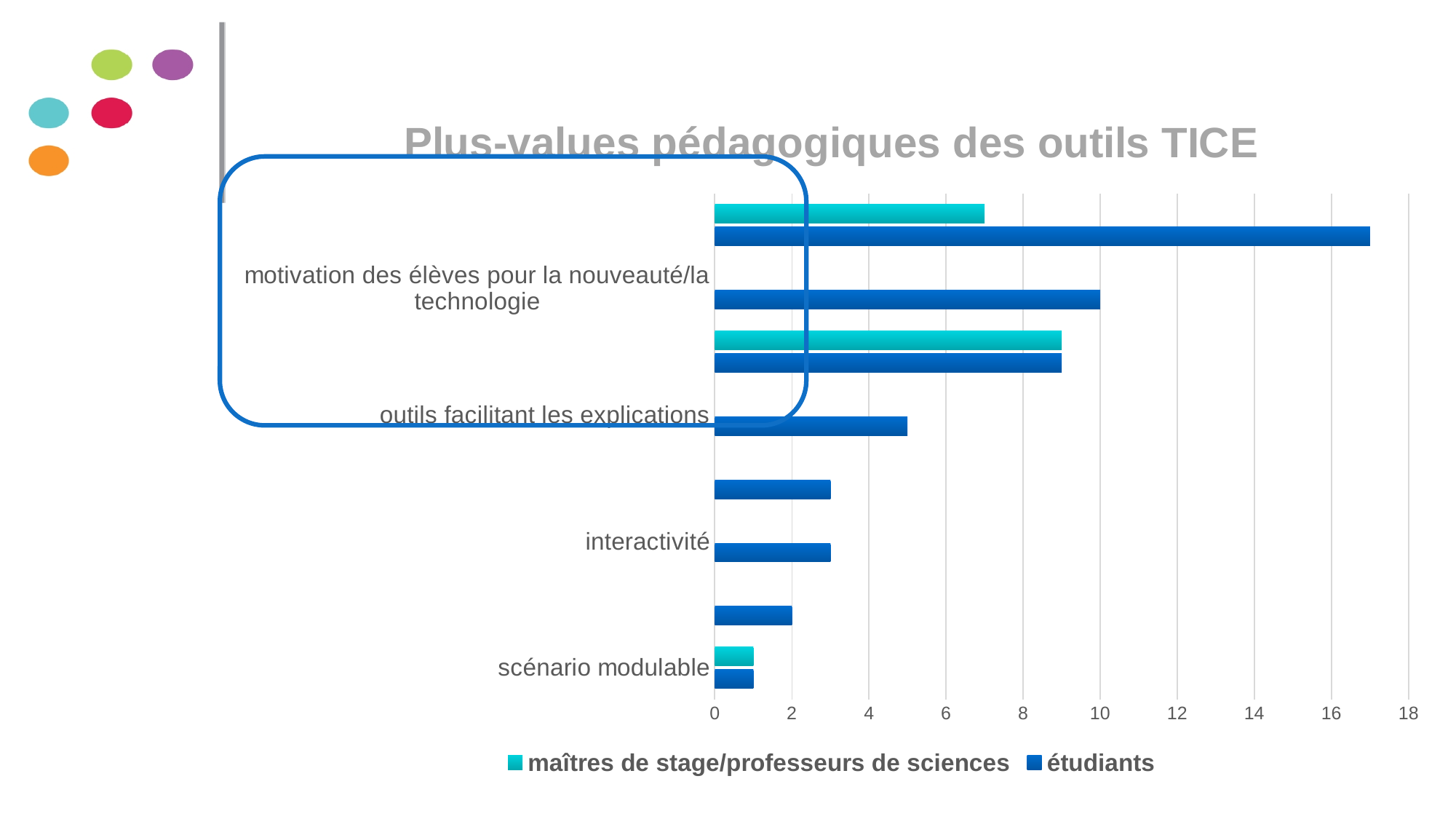

### Chart: Plus-values pédagogiques des outils TICE

| Category | étudiants | maîtres de stage/professeurs de sciences |
|---|---|---|
| scénario modulable | 1.0 | 1.0 |
| TICE peuvent remplacer les manipulations | 2.0 | None |
| interactivité | 3.0 | None |
| archivage/garder des traces | 3.0 | None |
| outils facilitant les explications | 5.0 | None |
| supports visuels (photos, vidéos) riches | 9.0 | 9.0 |
| motivation des élèves pour la nouveauté/la technologie | 10.0 | None |
| meilleure visualisation de phénomènes scientifiques (aux niveaux macroscopique et microscopique) | 17.0 | 7.0 |